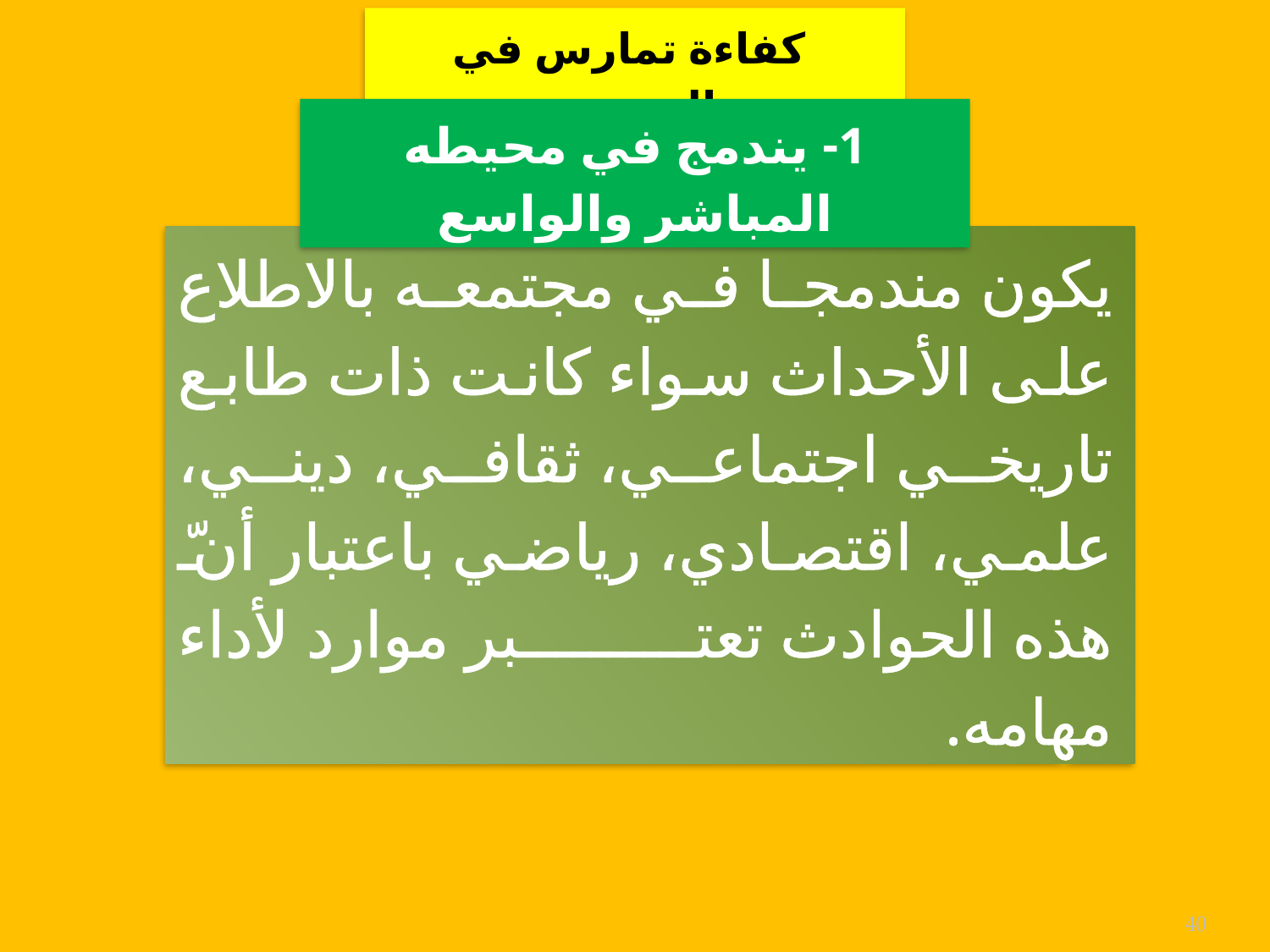

كفاءة تمارس في المجتمع
1- يندمج في محيطه المباشر والواسع
يكون مندمجا في مجتمعه بالاطلاع على الأحداث سواء كانت ذات طابع تاريخي اجتماعي، ثقافي، ديني، علمي، اقتصادي، رياضي باعتبار أنّ هذه الحوادث تعتبر موارد لأداء مهامه.
40